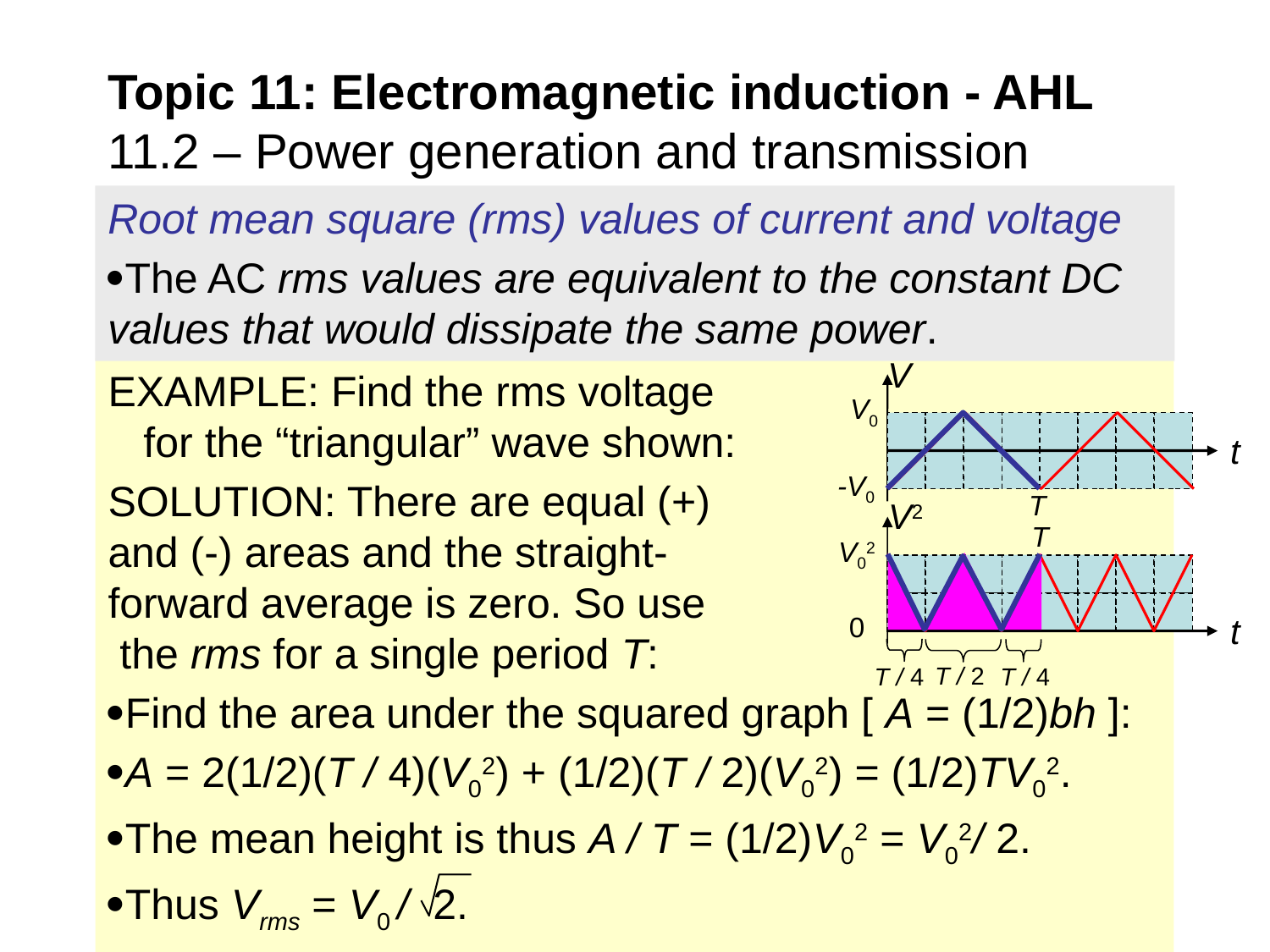

Topic 11: Electromagnetic induction - AHL
11.2 – Power generation and transmission
Root mean square (rms) values of current and voltage
•The AC rms values are equivalent to the constant DC values that would dissipate the same power.
V

V0

t

-V0
EXAMPLE: Find the rms voltage                                         for the “triangular” wave shown:
SOLUTION: There are equal (+)                                      and (-) areas and the straight-                                      forward average is zero. So use                                        the rms for a single period T:
•Find the area under the squared graph [ A = (1/2)bh ]:
•A = 2(1/2)(T / 4)(V02) + (1/2)(T / 2)(V02) = (1/2)TV02.
•The mean height is thus A / T = (1/2)V02 = V02/ 2.
•Thus Vrms = V0 /  2.

T
V2

V02

t
0

T

T / 2
T / 4
T / 4